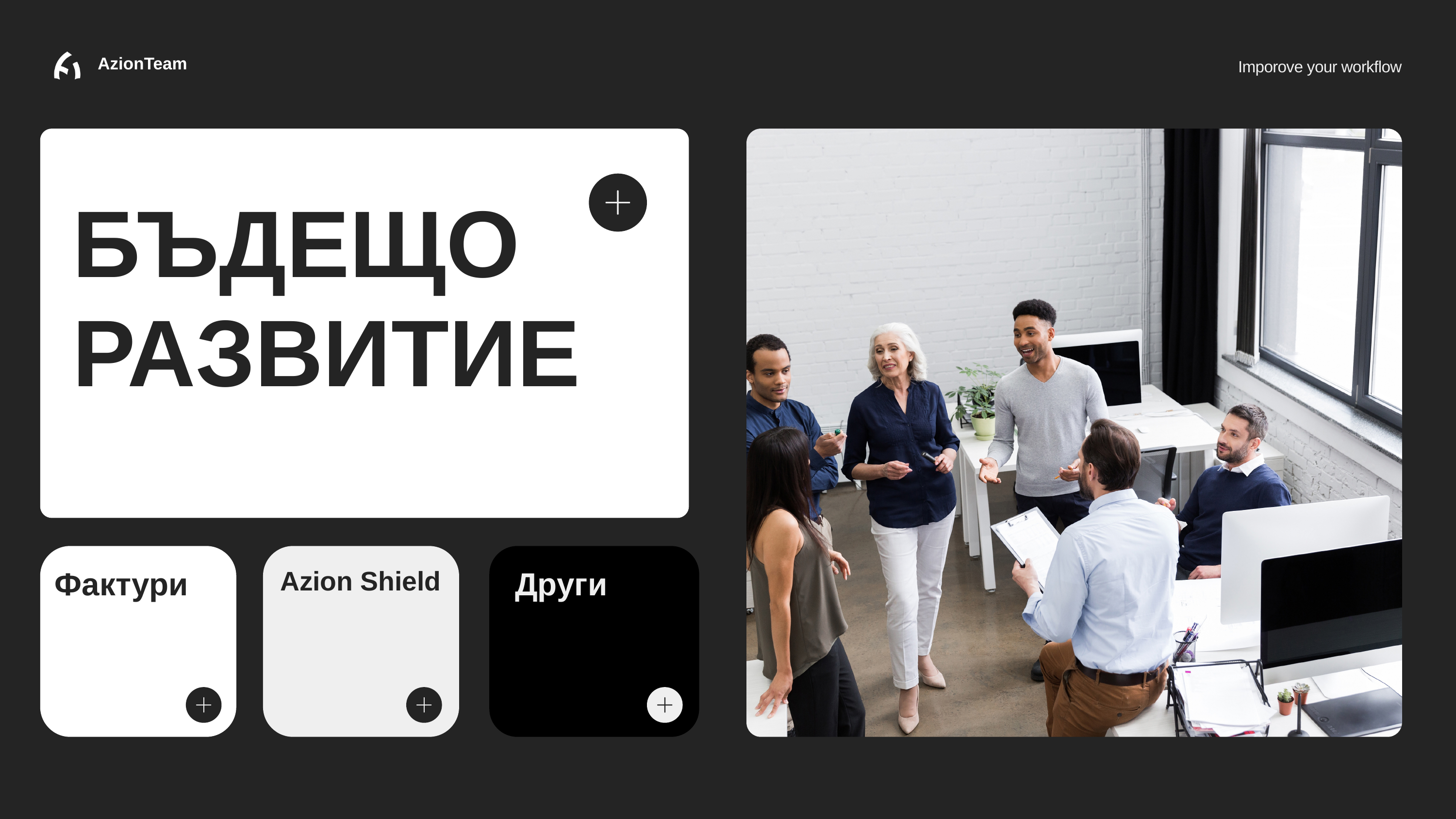

AzionTeam
Imporove your workflow

БЪДЕЩО РАЗВИТИЕ

Други
Фактури
Azion Shield